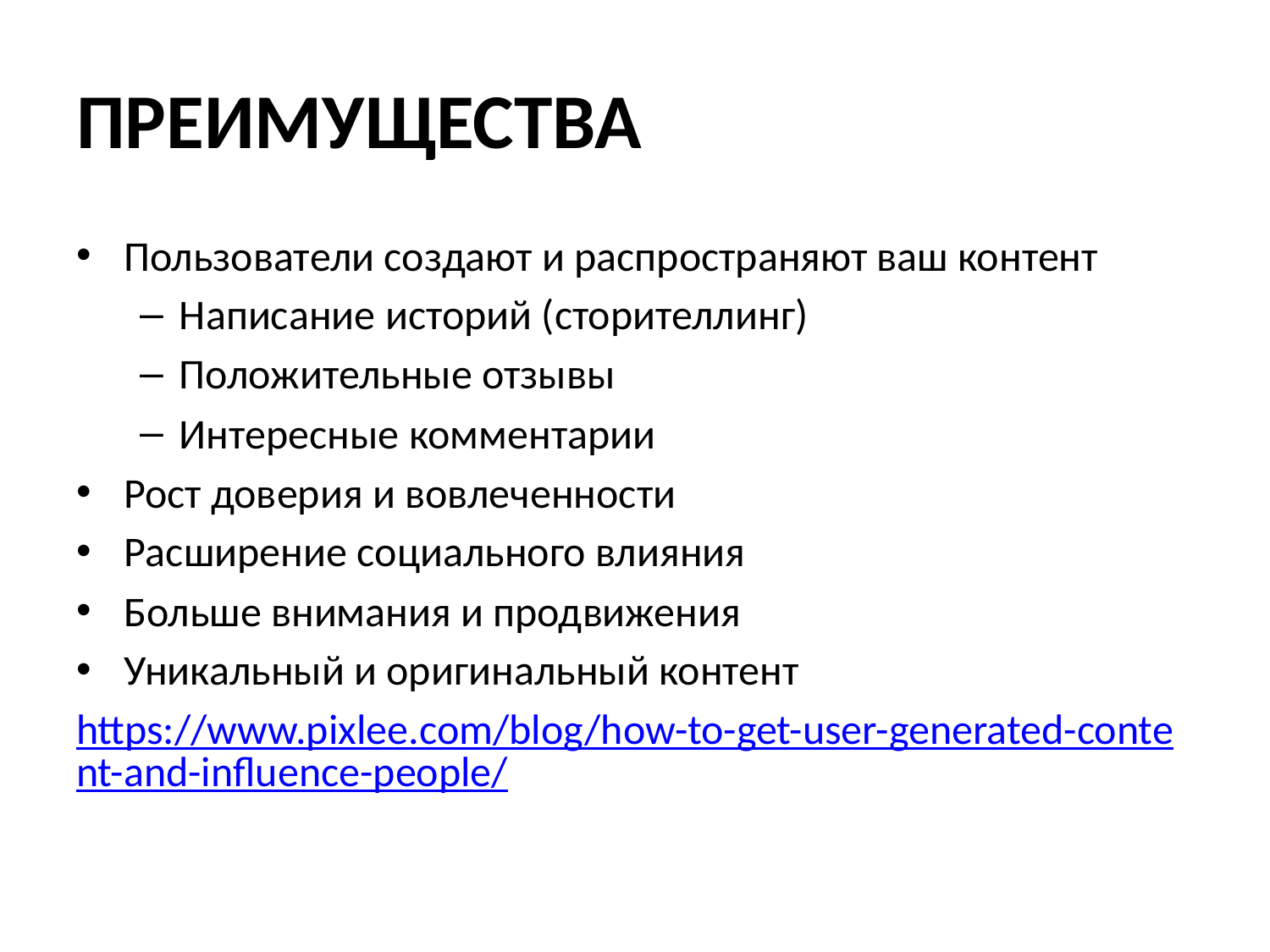

# ПРЕИМУЩЕСТВА
Пользователи создают и распространяют ваш контент
Написание историй (сторителлинг)
Положительные отзывы
Интересные комментарии
Рост доверия и вовлеченности
Расширение социального влияния
Больше внимания и продвижения
Уникальный и оригинальный контент
https://www.pixlee.com/blog/how-to-get-user-generated-content-and-influence-people/